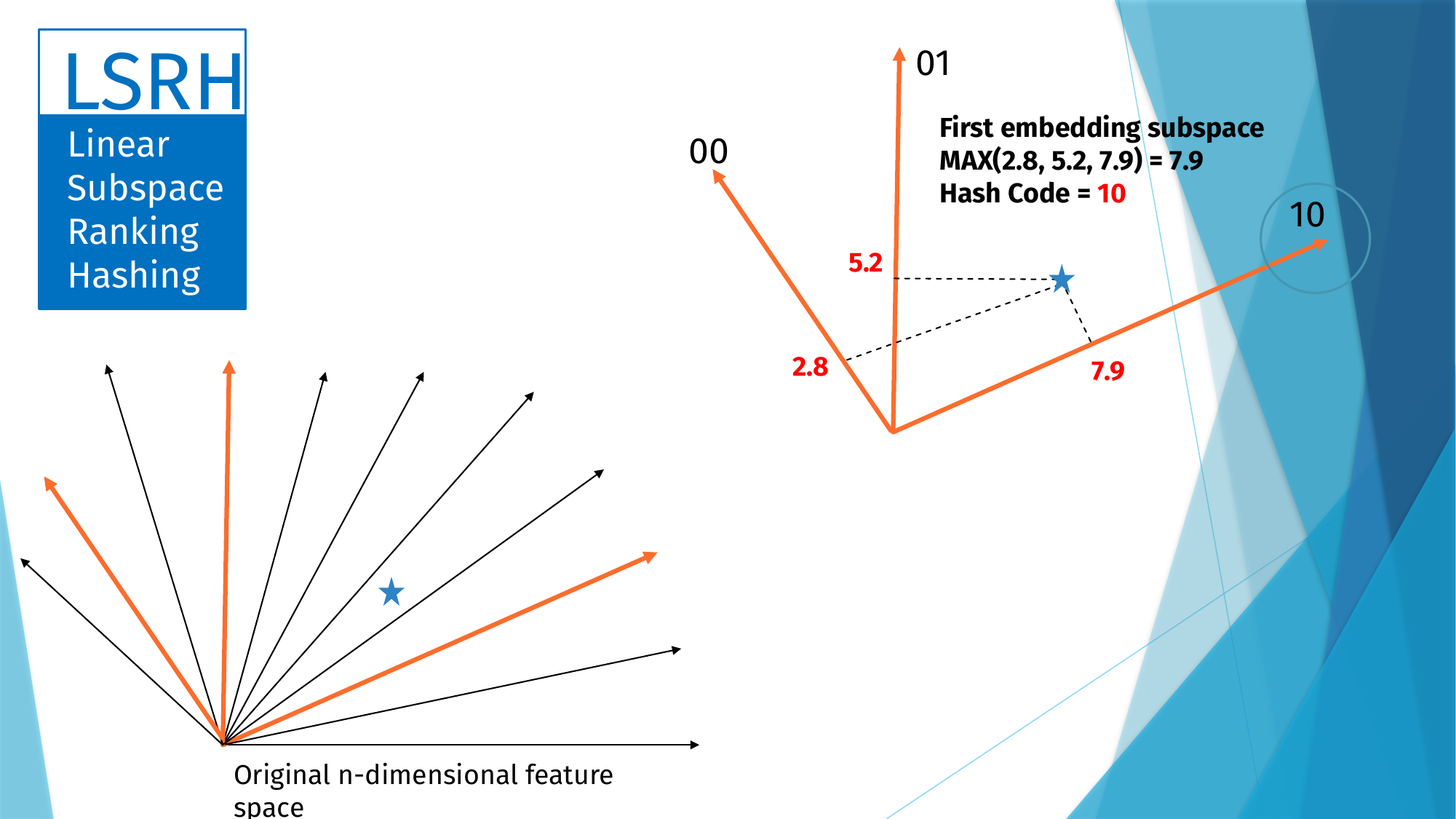

# LSRH

01

First embedding subspace
MAX(2.8, 5.2, 7.9) = 7.9
Hash Code = 10
Linear Subspace Ranking Hashing

00

10
5.2

2.8
7.9

Original n-dimensional feature space